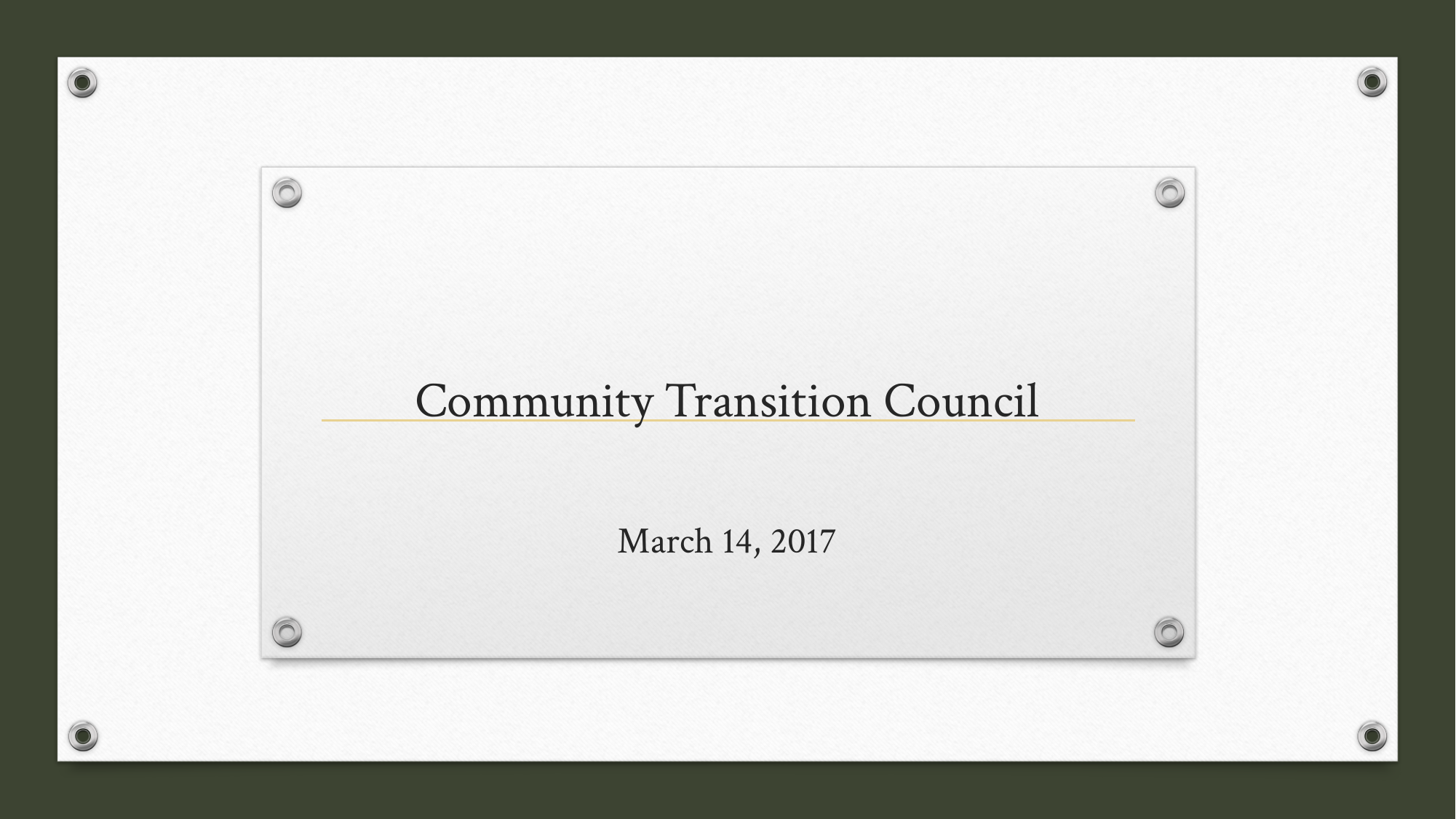

# Community Transition Council March 14, 2017